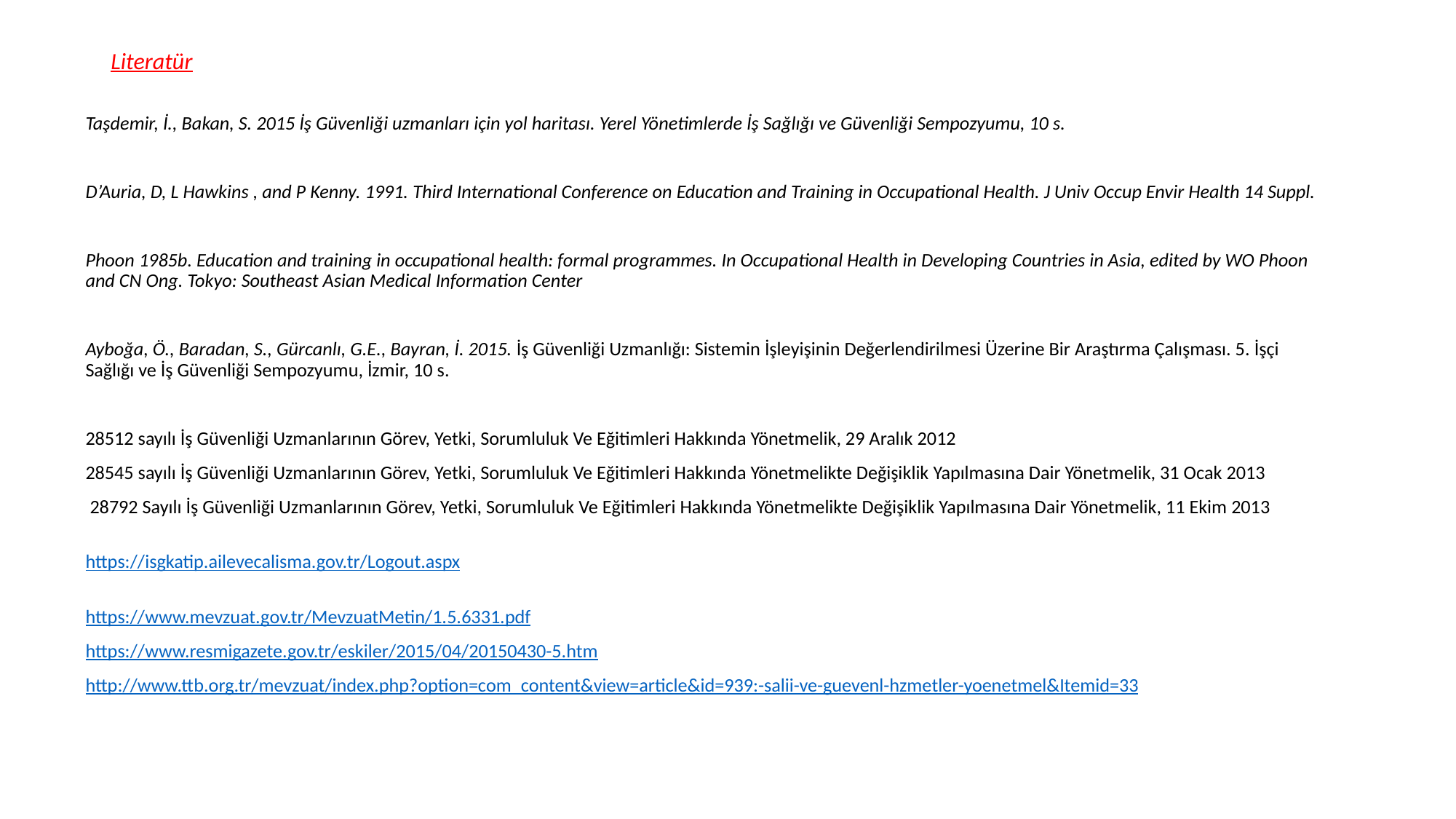

# Literatür
Taşdemir, İ., Bakan, S. 2015 İş Güvenliği uzmanları için yol haritası. Yerel Yönetimlerde İş Sağlığı ve Güvenliği Sempozyumu, 10 s.

D’Auria, D, L Hawkins , and P Kenny. 1991. Third International Conference on Education and Training in Occupational Health. J Univ Occup Envir Health 14 Suppl.

Phoon 1985b. Education and training in occupational health: formal programmes. In Occupational Health in Developing Countries in Asia, edited by WO Phoon and CN Ong. Tokyo: Southeast Asian Medical Information Center

Ayboğa, Ö., Baradan, S., Gürcanlı, G.E., Bayran, İ. 2015. İş Güvenliği Uzmanlığı: Sistemin İşleyişinin Değerlendirilmesi Üzerine Bir Araştırma Çalışması. 5. İşçi Sağlığı ve İş Güvenliği Sempozyumu, İzmir, 10 s.

28512 sayılı İş Güvenliği Uzmanlarının Görev, Yetki, Sorumluluk Ve Eğitimleri Hakkında Yönetmelik, 29 Aralık 2012
28545 sayılı İş Güvenliği Uzmanlarının Görev, Yetki, Sorumluluk Ve Eğitimleri Hakkında Yönetmelikte Değişiklik Yapılmasına Dair Yönetmelik, 31 Ocak 2013
 28792 Sayılı İş Güvenliği Uzmanlarının Görev, Yetki, Sorumluluk Ve Eğitimleri Hakkında Yönetmelikte Değişiklik Yapılmasına Dair Yönetmelik, 11 Ekim 2013
https://isgkatip.ailevecalisma.gov.tr/Logout.aspx
https://www.mevzuat.gov.tr/MevzuatMetin/1.5.6331.pdf
https://www.resmigazete.gov.tr/eskiler/2015/04/20150430-5.htm
http://www.ttb.org.tr/mevzuat/index.php?option=com_content&view=article&id=939:-salii-ve-guevenl-hzmetler-yoenetmel&Itemid=33